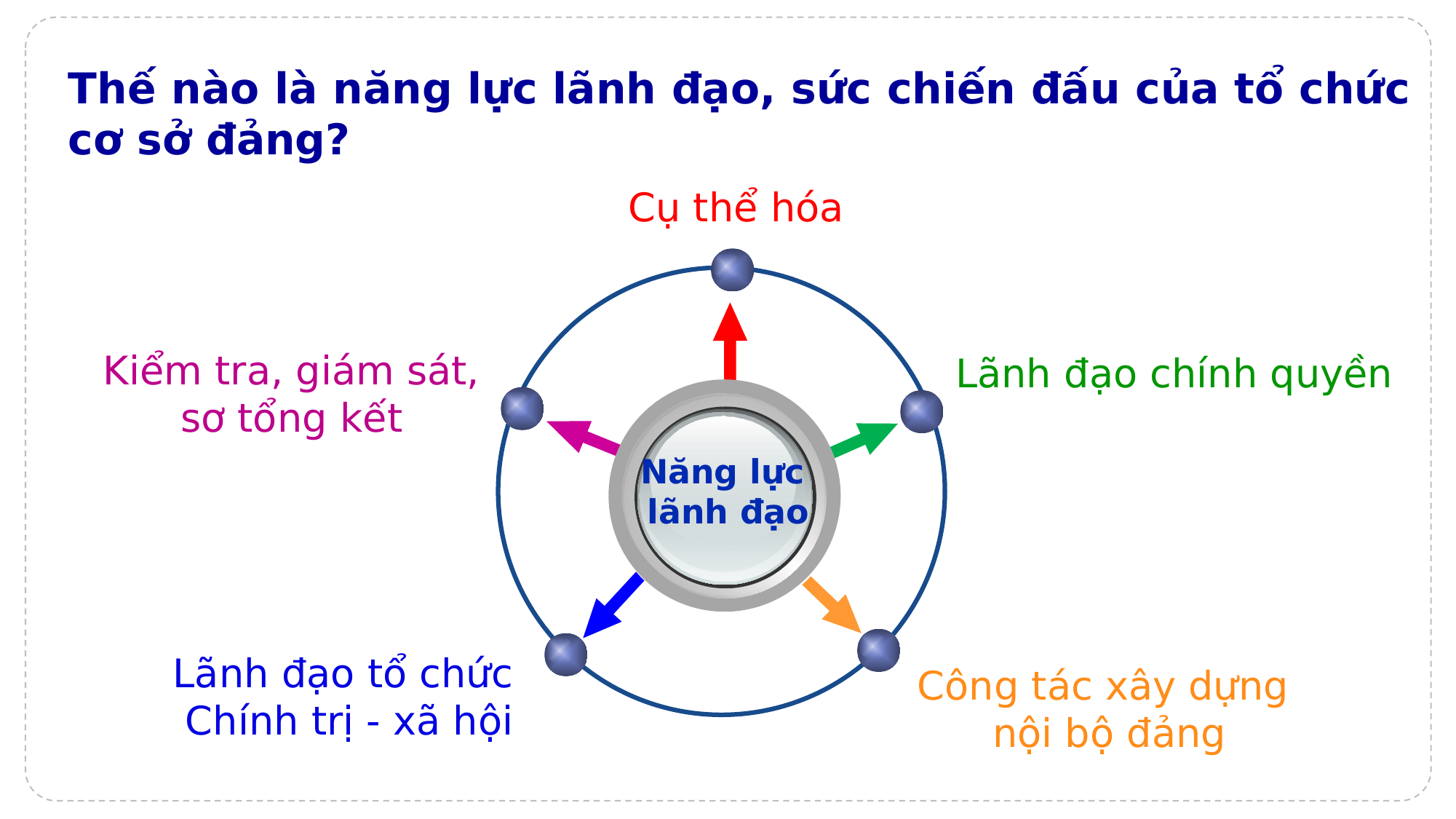

# Thế nào là năng lực lãnh đạo, sức chiến đấu của tổ chức cơ sở đảng?
Cụ thể hóa

Kiểm tra, giám sát, sơ tổng kết
Lãnh đạo chính quyền

Năng lực
lãnh đạo

Lãnh đạo tổ chức
Chính trị - xã hội
Công tác xây dựng
nội bộ đảng